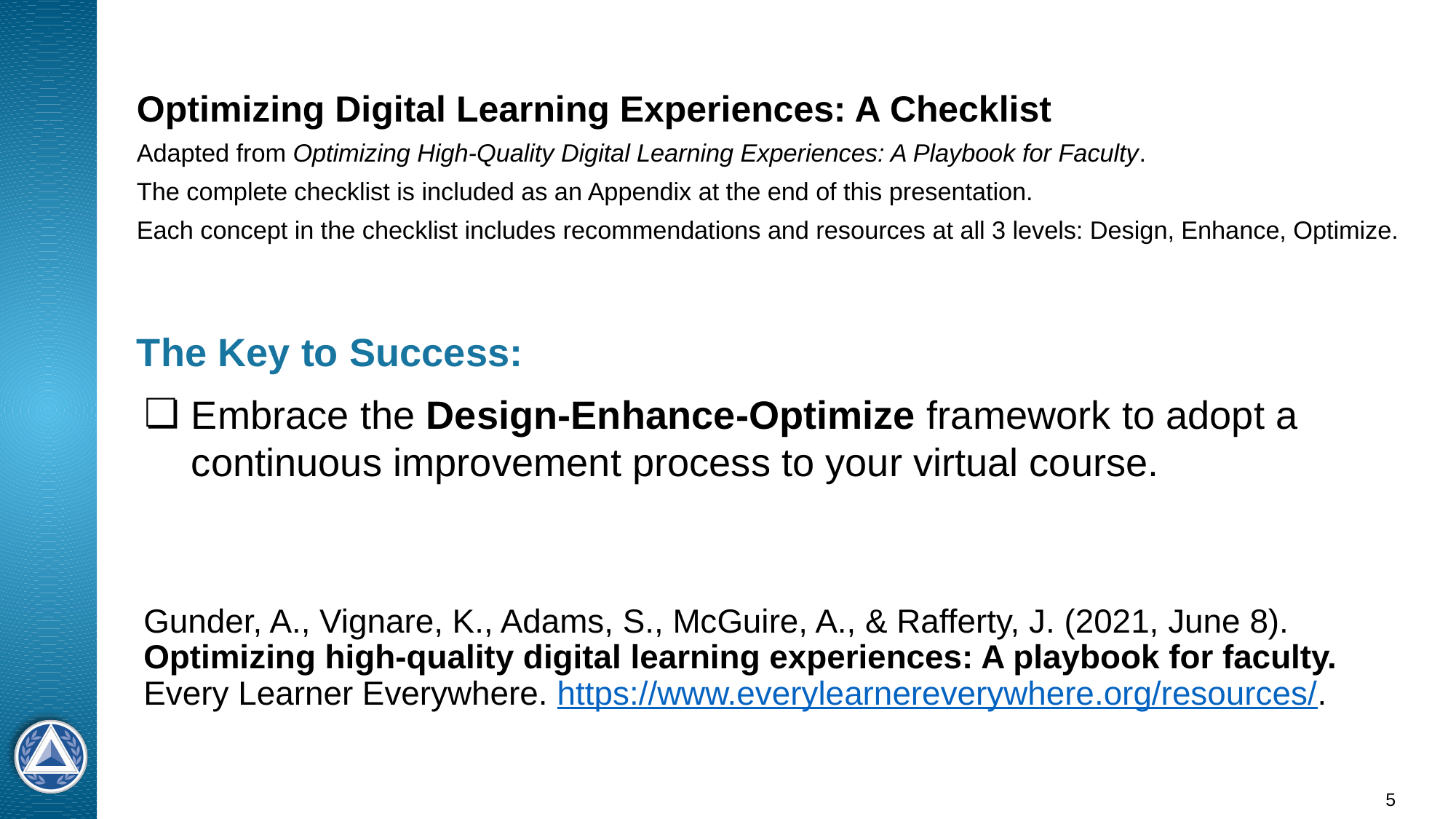

# Optimizing Digital Learning Experiences: A Checklist
Adapted from Optimizing High-Quality Digital Learning Experiences: A Playbook for Faculty.
The complete checklist is included as an Appendix at the end of this presentation.
Each concept in the checklist includes recommendations and resources at all 3 levels: Design, Enhance, Optimize.
The Key to Success:
Embrace the Design-Enhance-Optimize framework to adopt a continuous improvement process to your virtual course.
Gunder, A., Vignare, K., Adams, S., McGuire, A., & Rafferty, J. (2021, June 8). Optimizing high-quality digital learning experiences: A playbook for faculty. Every Learner Everywhere. https://www.everylearnereverywhere.org/resources/.